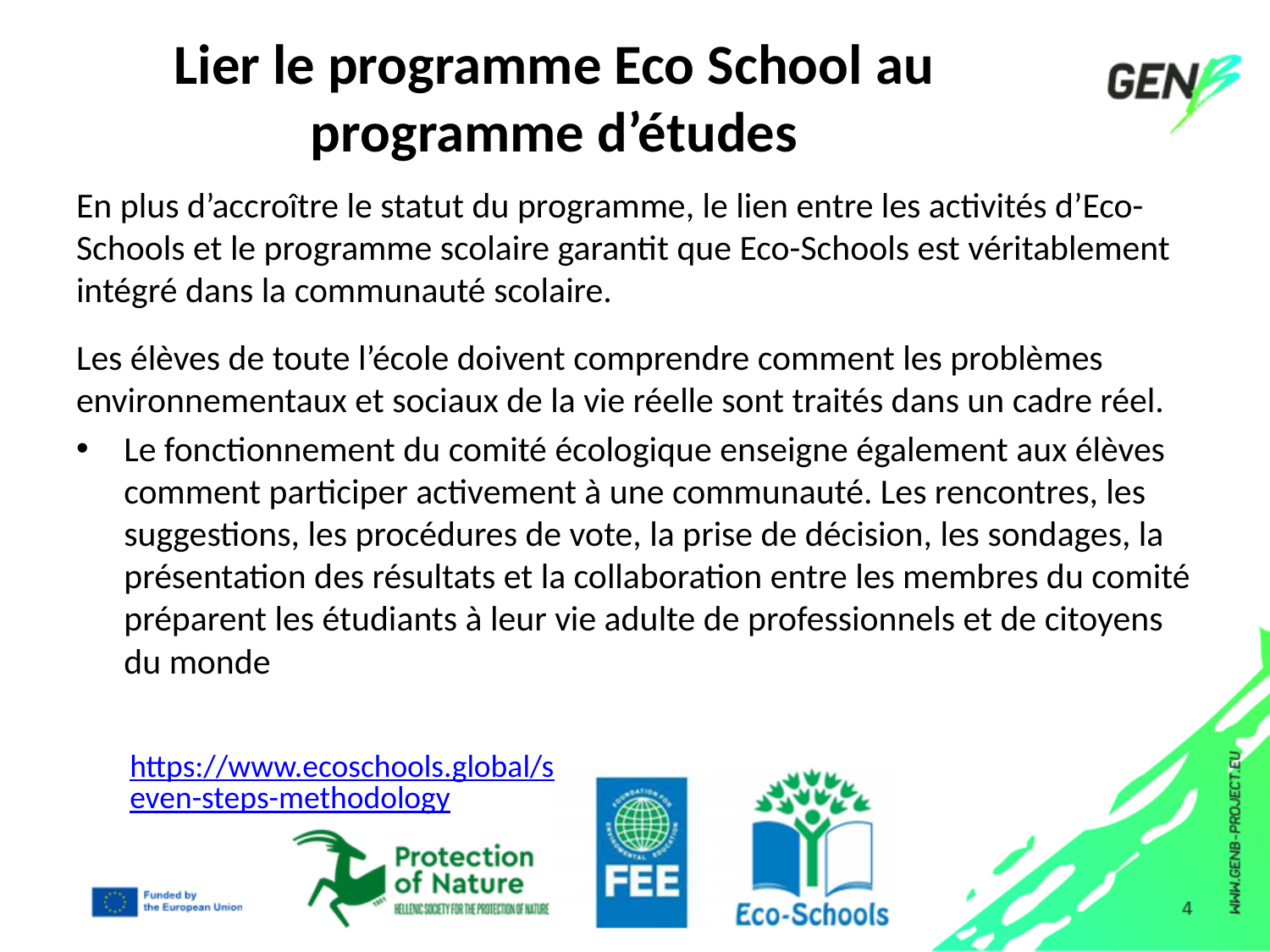

# Lier le programme Eco School au programme d’études
En plus d’accroître le statut du programme, le lien entre les activités d’Eco-Schools et le programme scolaire garantit que Eco-Schools est véritablement intégré dans la communauté scolaire.
Les élèves de toute l’école doivent comprendre comment les problèmes environnementaux et sociaux de la vie réelle sont traités dans un cadre réel.
Le fonctionnement du comité écologique enseigne également aux élèves comment participer activement à une communauté. Les rencontres, les suggestions, les procédures de vote, la prise de décision, les sondages, la présentation des résultats et la collaboration entre les membres du comité préparent les étudiants à leur vie adulte de professionnels et de citoyens du monde

https://www.ecoschools.global/seven-steps-methodology